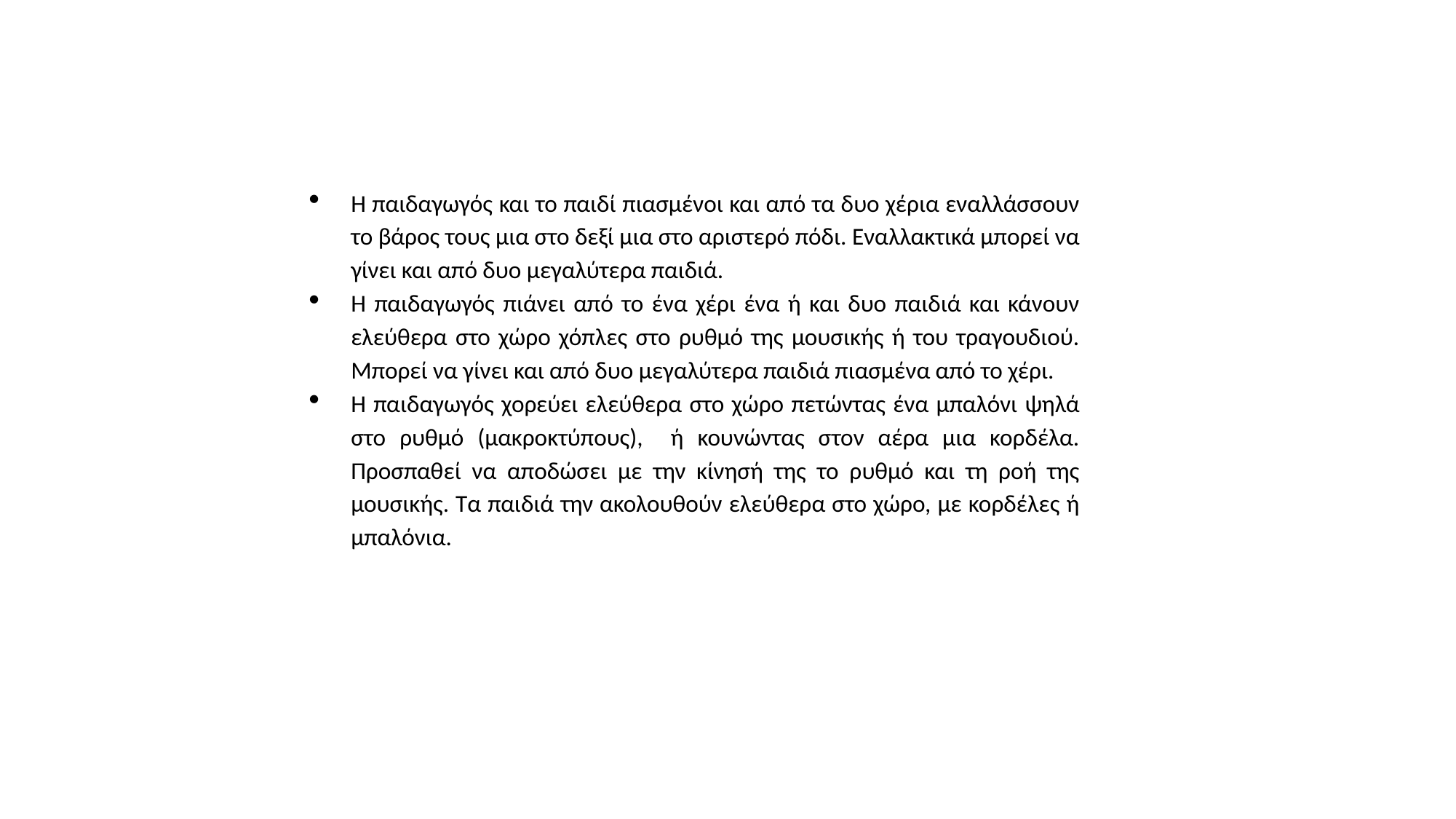

Η παιδαγωγός και το παιδί πιασμένοι και από τα δυο χέρια εναλλάσσουν το βάρος τους μια στο δεξί μια στο αριστερό πόδι. Εναλλακτικά μπορεί να γίνει και από δυο μεγαλύτερα παιδιά.
Η παιδαγωγός πιάνει από το ένα χέρι ένα ή και δυο παιδιά και κάνουν ελεύθερα στο χώρο χόπλες στο ρυθμό της μουσικής ή του τραγουδιού. Μπορεί να γίνει και από δυο μεγαλύτερα παιδιά πιασμένα από το χέρι.
Η παιδαγωγός χορεύει ελεύθερα στο χώρο πετώντας ένα μπαλόνι ψηλά στο ρυθμό (μακροκτύπους),  ή κουνώντας στον αέρα μια κορδέλα. Προσπαθεί να αποδώσει με την κίνησή της το ρυθμό και τη ροή της μουσικής. Τα παιδιά την ακολουθούν ελεύθερα στο χώρο, με κορδέλες ή μπαλόνια.